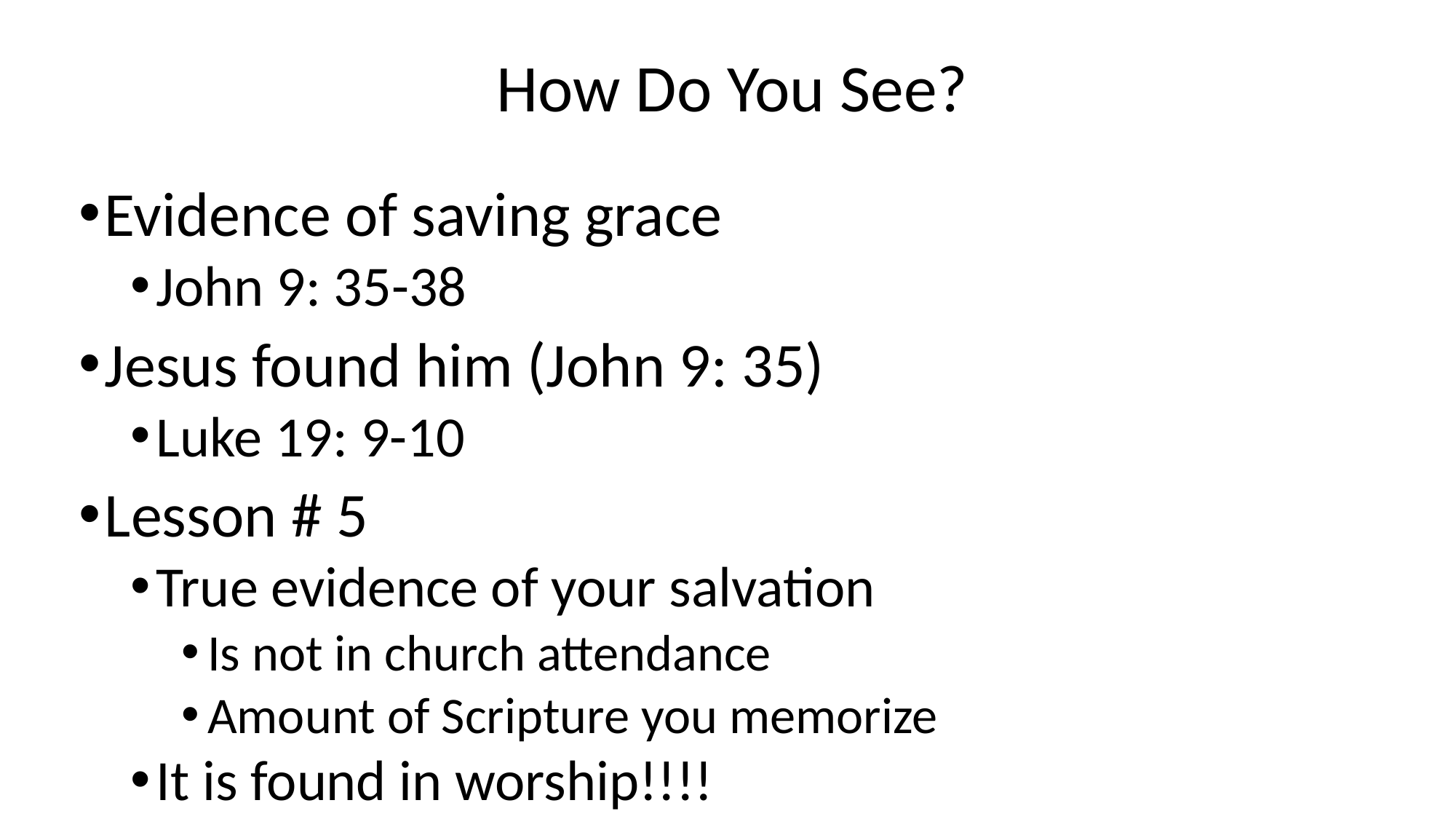

# How Do You See?
Evidence of saving grace
John 9: 35-38
Jesus found him (John 9: 35)
Luke 19: 9-10
Lesson # 5
True evidence of your salvation
Is not in church attendance
Amount of Scripture you memorize
It is found in worship!!!!